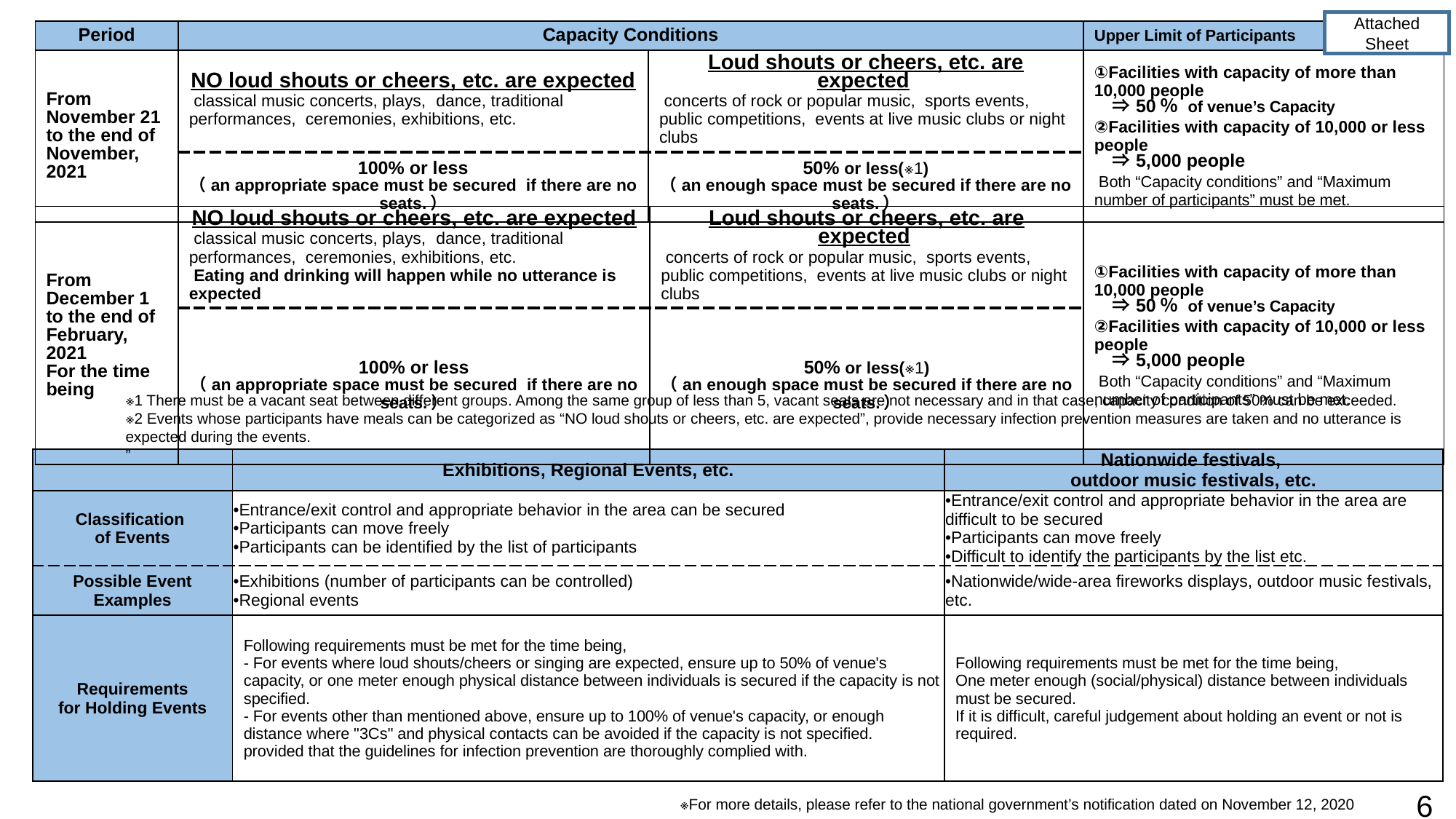

Attached Sheet
| Period | Capacity Conditions |  | Upper Limit of Participants |
| --- | --- | --- | --- |
| From November 21 to the end of November, 2021 | NO loud shouts or cheers, etc. are expected classical music concerts, plays, dance, traditional performances, ceremonies, exhibitions, etc. | Loud shouts or cheers, etc. are expected concerts of rock or popular music, sports events, public competitions, events at live music clubs or night clubs | ①Facilities with capacity of more than 10,000 people 　⇒50％ of venue’s Capacity ②Facilities with capacity of 10,000 or less people 　⇒5,000 people Both “Capacity conditions” and “Maximum number of participants” must be met. |
|  | 100% or less （an appropriate space must be secured if there are no seats.） | 50% or less(※1) （an enough space must be secured if there are no seats.） |  |
| From December 1 to the end of February, 2021 For the time being | NO loud shouts or cheers, etc. are expected classical music concerts, plays, dance, traditional performances, ceremonies, exhibitions, etc. Eating and drinking will happen while no utterance is expected | Loud shouts or cheers, etc. are expected concerts of rock or popular music, sports events, public competitions, events at live music clubs or night clubs | ①Facilities with capacity of more than 10,000 people 　⇒50％ of venue’s Capacity ②Facilities with capacity of 10,000 or less people 　⇒5,000 people Both “Capacity conditions” and “Maximum number of participants” must be met. |
| --- | --- | --- | --- |
|  | 100% or less （an appropriate space must be secured if there are no seats.） | 50% or less(※1) （an enough space must be secured if there are no seats.） |  |
※1 There must be a vacant seat between different groups. Among the same group of less than 5, vacant seats are not necessary and in that case, capacity condition of 50% can be exceeded.
※2 Events whose participants have meals can be categorized as “NO loud shouts or cheers, etc. are expected”, provide necessary infection prevention measures are taken and no utterance is expected during the events.
”
|  | Exhibitions, Regional Events, etc. | Nationwide festivals, outdoor music festivals, etc. |
| --- | --- | --- |
| Classification of Events | •Entrance/exit control and appropriate behavior in the area can be secured •Participants can move freely •Participants can be identified by the list of participants | •Entrance/exit control and appropriate behavior in the area are difficult to be secured •Participants can move freely •Difficult to identify the participants by the list etc. |
| Possible Event Examples | •Exhibitions (number of participants can be controlled) •Regional events | •Nationwide/wide-area fireworks displays, outdoor music festivals, etc. |
| Requirements for Holding Events | Following requirements must be met for the time being, - For events where loud shouts/cheers or singing are expected, ensure up to 50% of venue's capacity, or one meter enough physical distance between individuals is secured if the capacity is not specified. - For events other than mentioned above, ensure up to 100% of venue's capacity, or enough distance where "3Cs" and physical contacts can be avoided if the capacity is not specified. provided that the guidelines for infection prevention are thoroughly complied with. | Following requirements must be met for the time being, One meter enough (social/physical) distance between individuals must be secured. If it is difficult, careful judgement about holding an event or not is required. |
6
※For more details, please refer to the national government’s notification dated on November 12, 2020